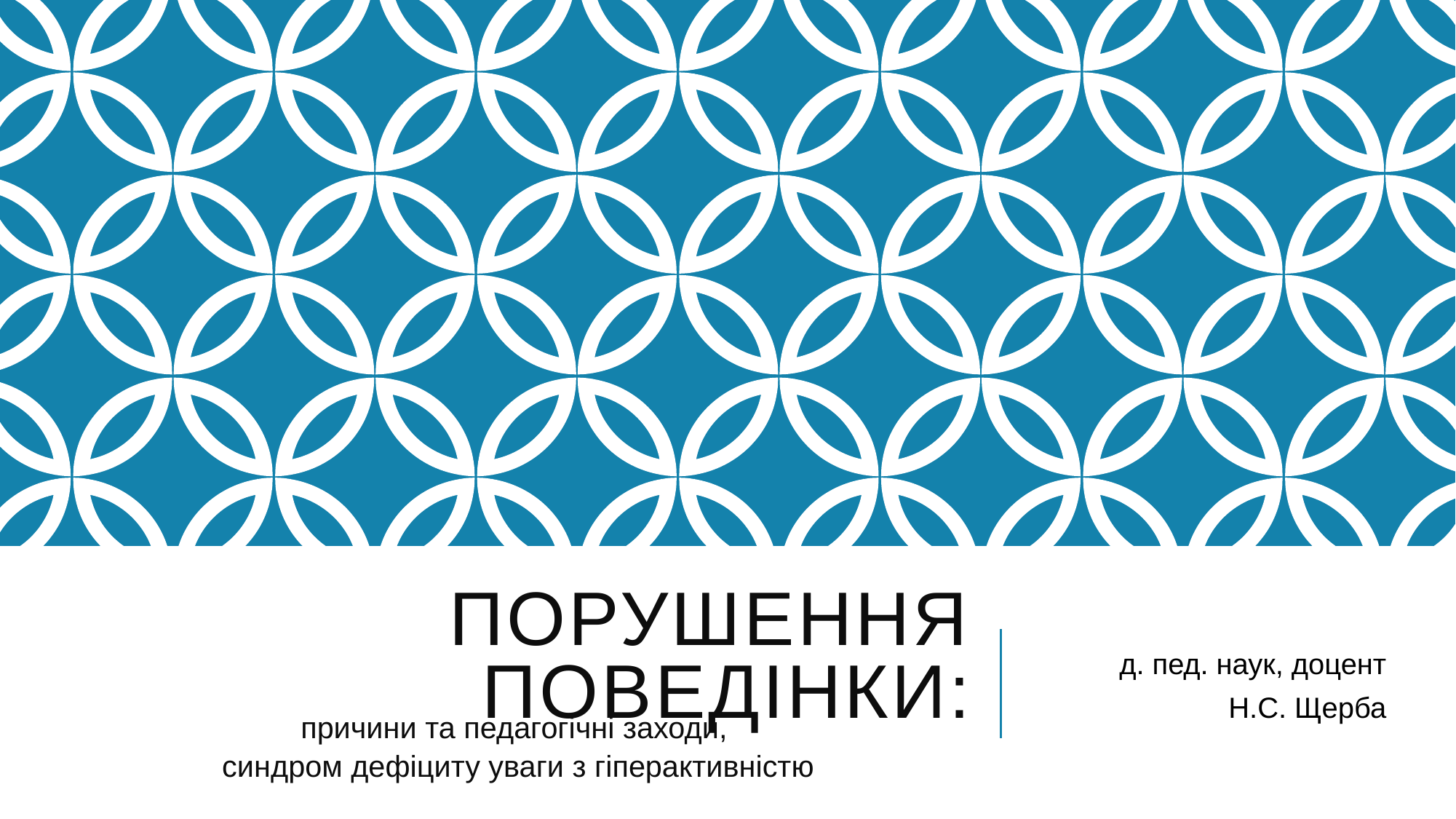

# Порушення поведінки:
д. пед. наук, доцент
Н.С. Щерба
причини та педагогічні заходи,
синдром дефіциту уваги з гіперактивністю